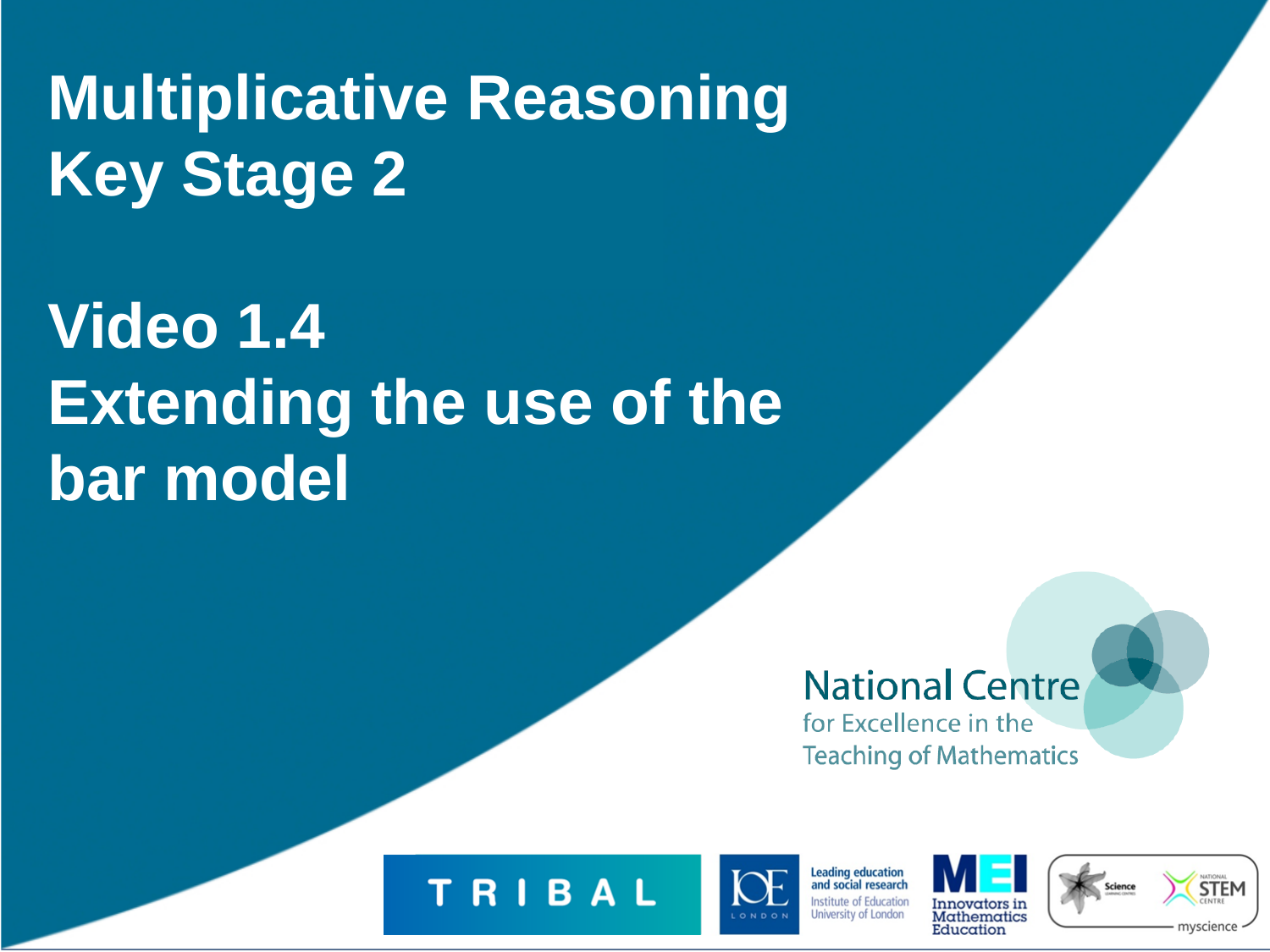

# Multiplicative Reasoning Key Stage 2 Video 1.4 Extending the use of the bar model